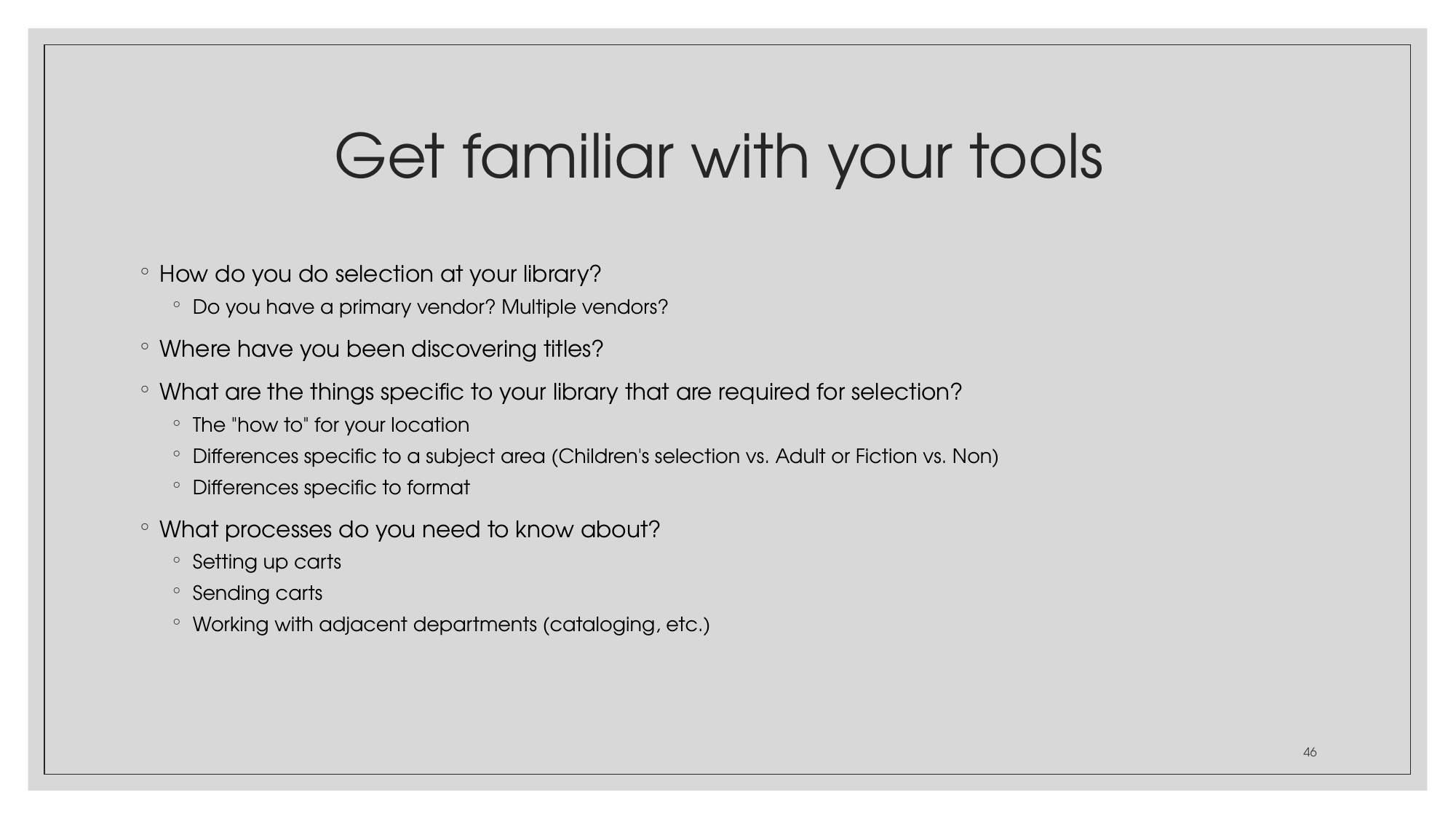

# Get familiar with your tools
How do you do selection at your library?
Do you have a primary vendor? Multiple vendors?
Where have you been discovering titles?
What are the things specific to your library that are required for selection?
The "how to" for your location
Differences specific to a subject area (Children's selection vs. Adult or Fiction vs. Non)
Differences specific to format
What processes do you need to know about?
Setting up carts
Sending carts
Working with adjacent departments (cataloging, etc.)

46